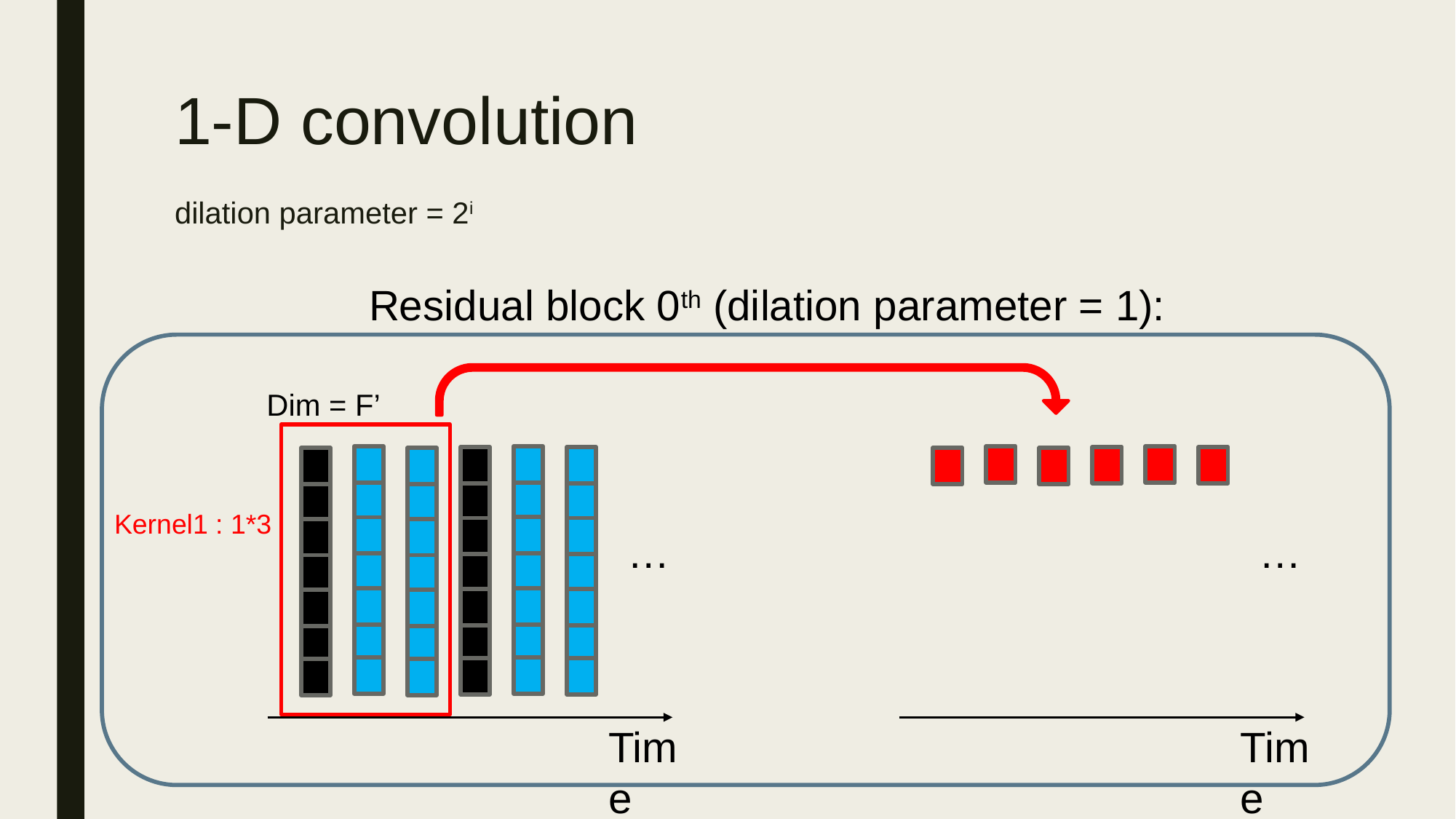

# 1-D convolution
dilation parameter = 2i

Residual block 0th (dilation parameter = 1):

Dim = F’

Kernel1 : 1*3
…
…
Time
Time